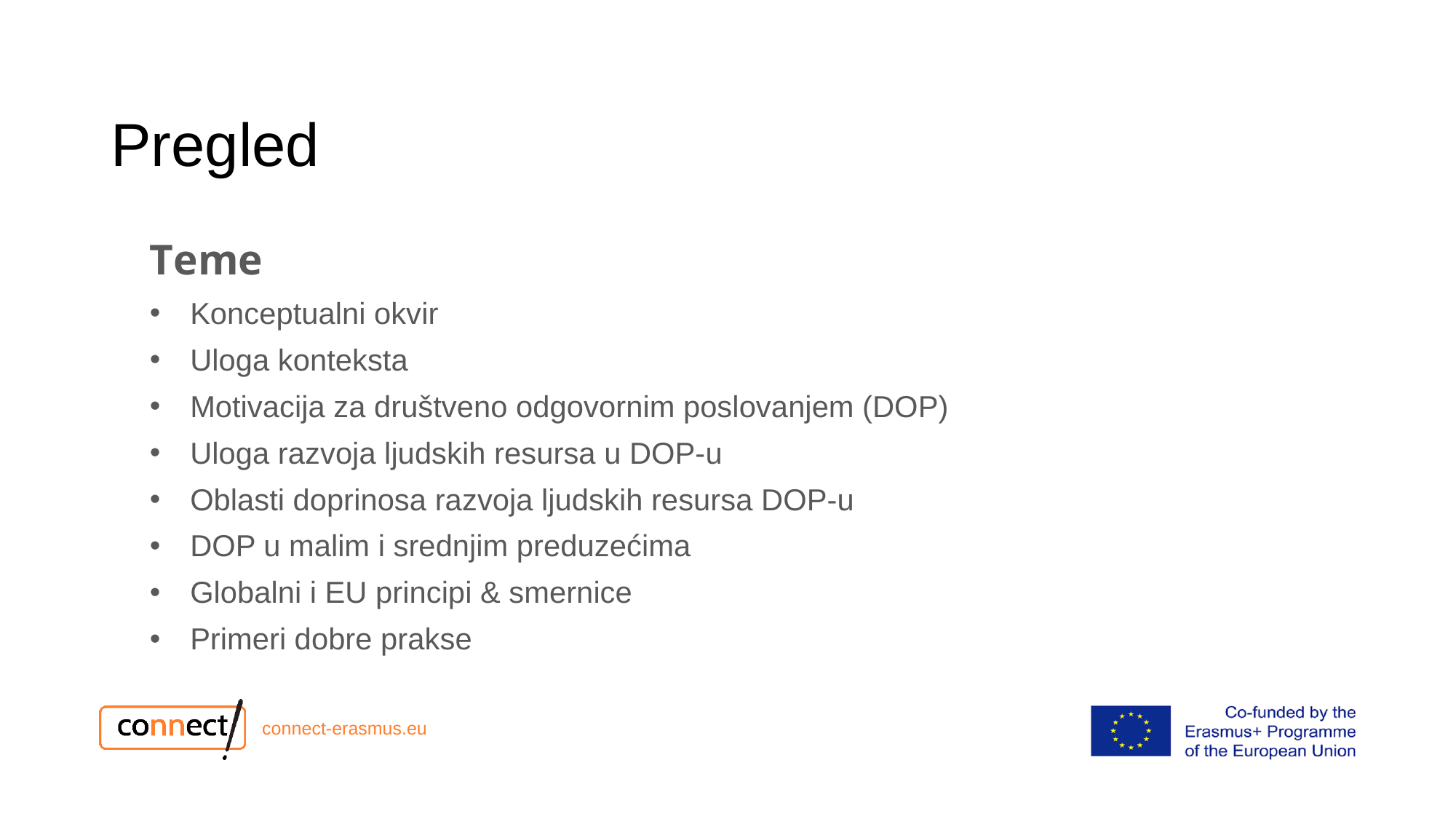

# Pregled
Teme
Konceptualni okvir
Uloga konteksta
Motivacija za društveno odgovornim poslovanjem (DOP)
Uloga razvoja ljudskih resursa u DOP-u
Oblasti doprinosa razvoja ljudskih resursa DOP-u
DOP u malim i srednjim preduzećima
Globalni i EU principi & smernice
Primeri dobre prakse

connect-erasmus.eu